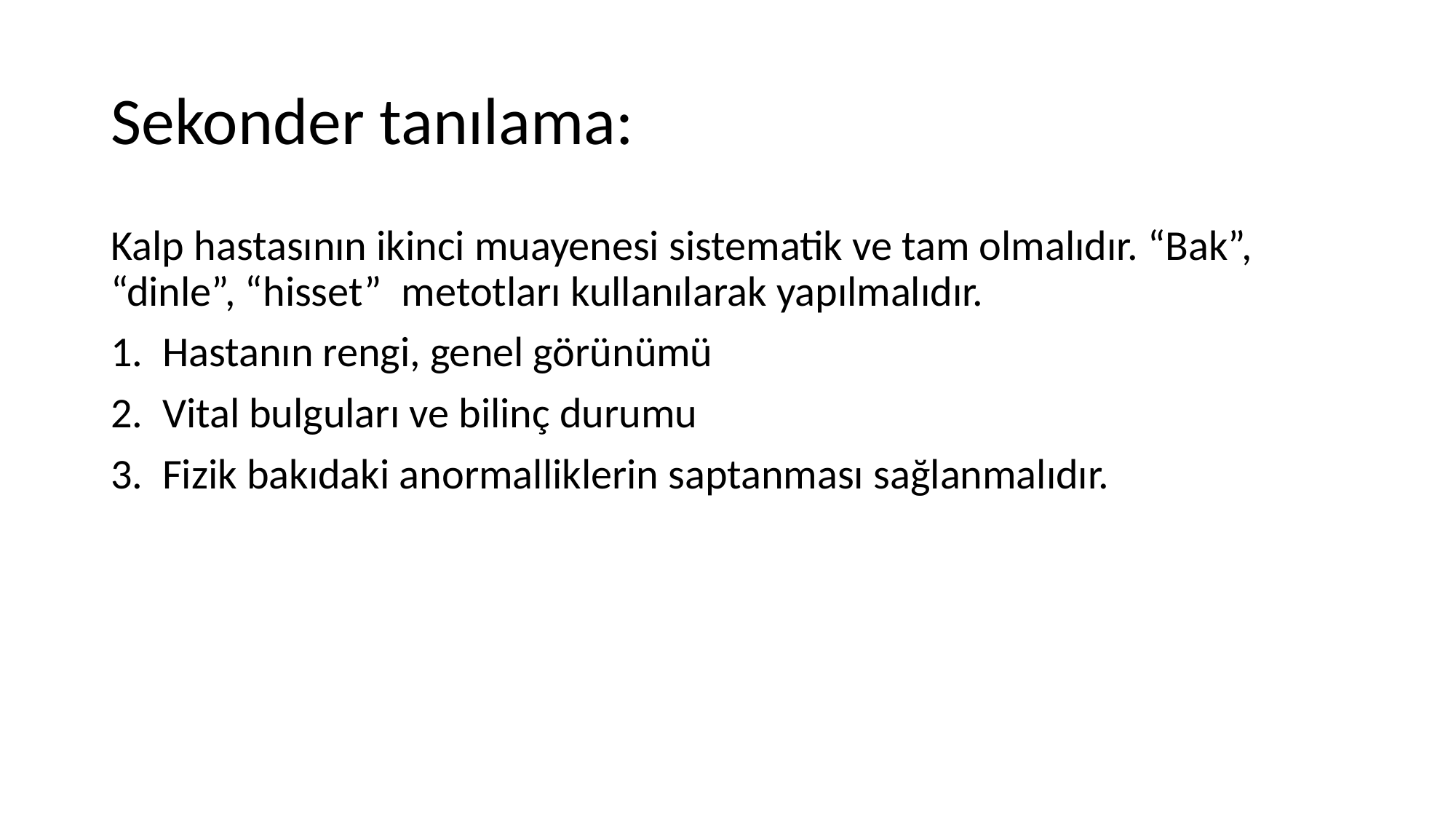

# Sekonder tanılama:
Kalp hastasının ikinci muayenesi sistematik ve tam olmalıdır. “Bak”, “dinle”, “hisset”  metotları kullanılarak yapılmalıdır.
1.  Hastanın rengi, genel görünümü
2.  Vital bulguları ve bilinç durumu
3.  Fizik bakıdaki anormalliklerin saptanması sağlanmalıdır.